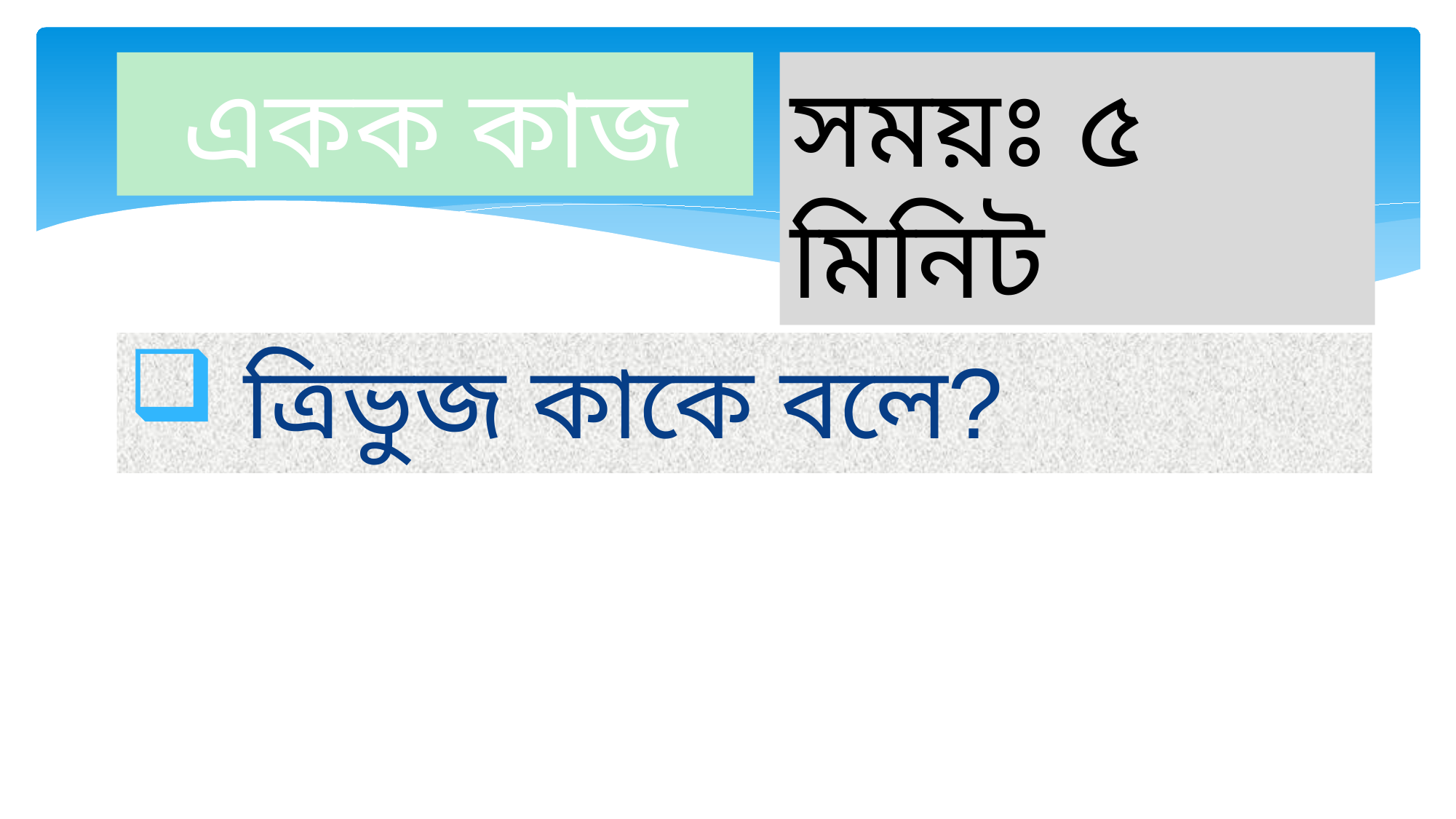

# একক কাজ
সময়ঃ ৫ মিনিট
 ত্রিভুজ কাকে বলে?